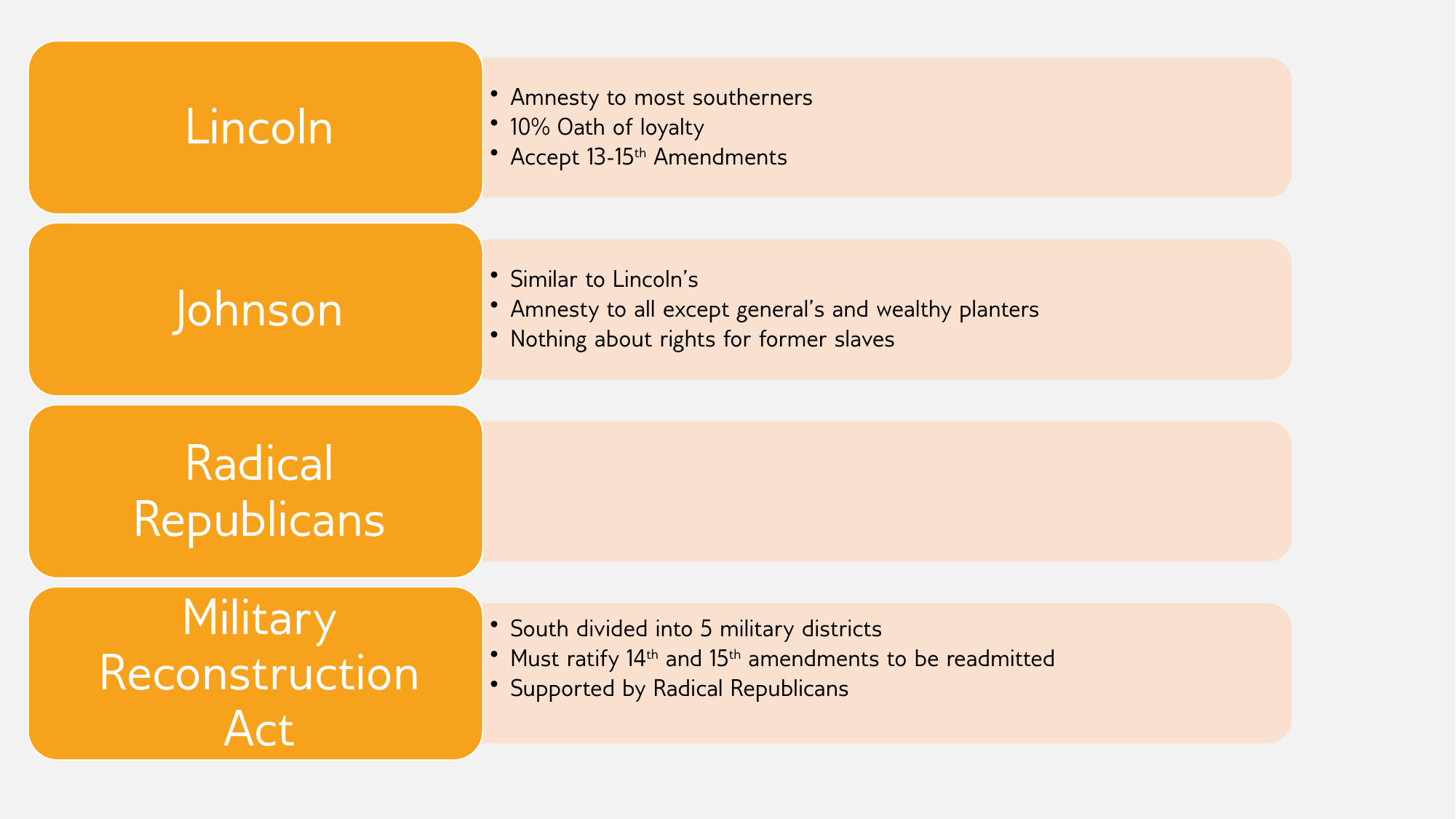

Amnesty to most southerners
10% Oath of loyalty
Accept 13-15th Amendments
Lincoln
Similar to Lincoln’s
Amnesty to all except general’s and wealthy planters
Nothing about rights for former slaves
Johnson
Resisted both plans
Wanted to prevent old Confederate leaders from returning to power; protections for African Americans
Radical Republicans
South divided into 5 military districts
Must ratify 14th and 15th amendments to be readmitted
Supported by Radical Republicans

Military Reconstruction Act
#